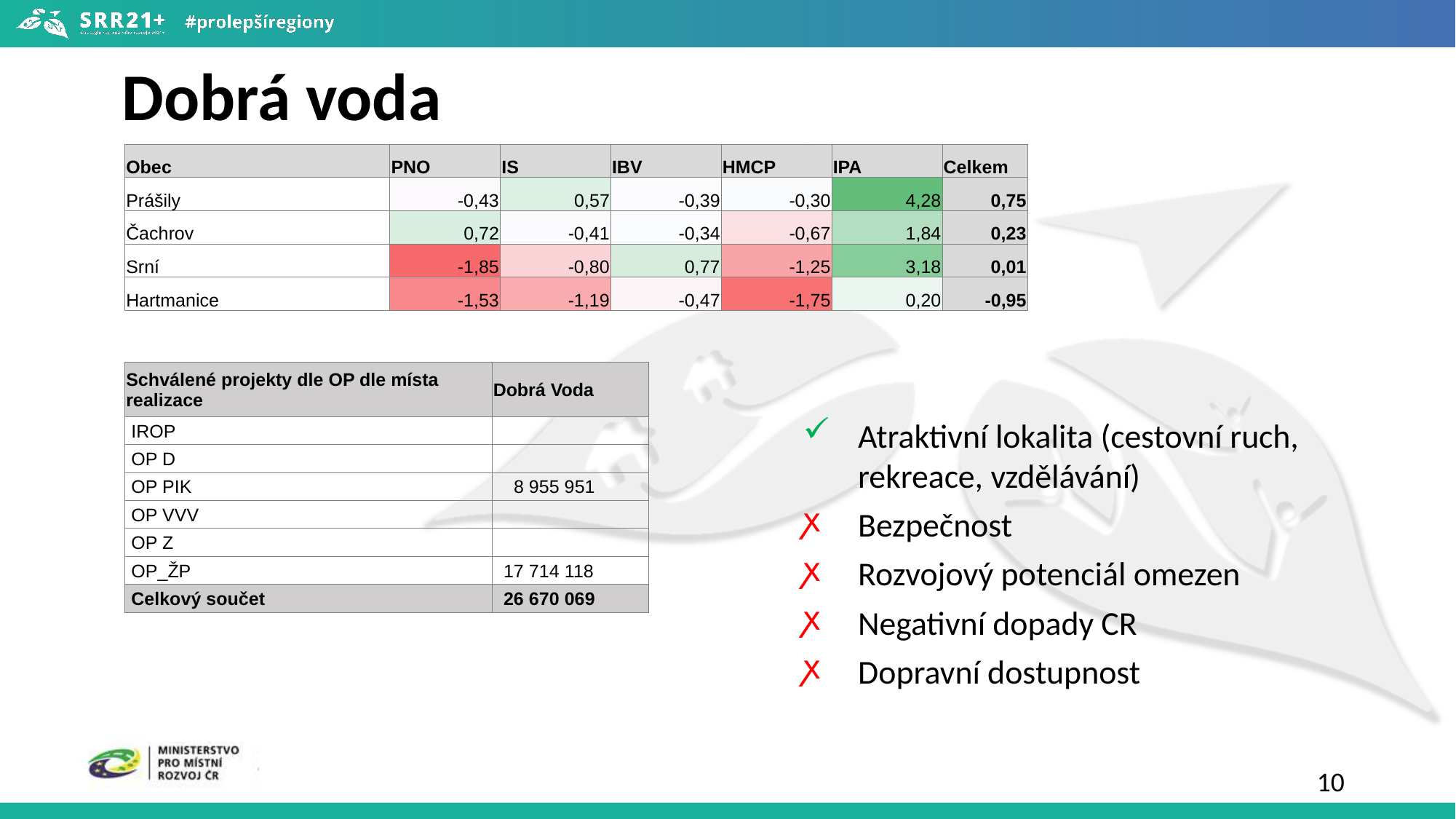

Dobrá voda
| Obec | PNO | IS | IBV | HMCP | IPA | Celkem |
| --- | --- | --- | --- | --- | --- | --- |
| Prášily | -0,43 | 0,57 | -0,39 | -0,30 | 4,28 | 0,75 |
| Čachrov | 0,72 | -0,41 | -0,34 | -0,67 | 1,84 | 0,23 |
| Srní | -1,85 | -0,80 | 0,77 | -1,25 | 3,18 | 0,01 |
| Hartmanice | -1,53 | -1,19 | -0,47 | -1,75 | 0,20 | -0,95 |
| Schválené projekty dle OP dle místa realizace | Dobrá Voda |
| --- | --- |
| IROP |  |
| OP D |  |
| OP PIK | 8 955 951 |
| OP VVV |  |
| OP Z |  |
| OP\_ŽP | 17 714 118 |
| Celkový součet | 26 670 069 |
Atraktivní lokalita (cestovní ruch, rekreace, vzdělávání)
Bezpečnost
Rozvojový potenciál omezen
Negativní dopady CR
Dopravní dostupnost

10